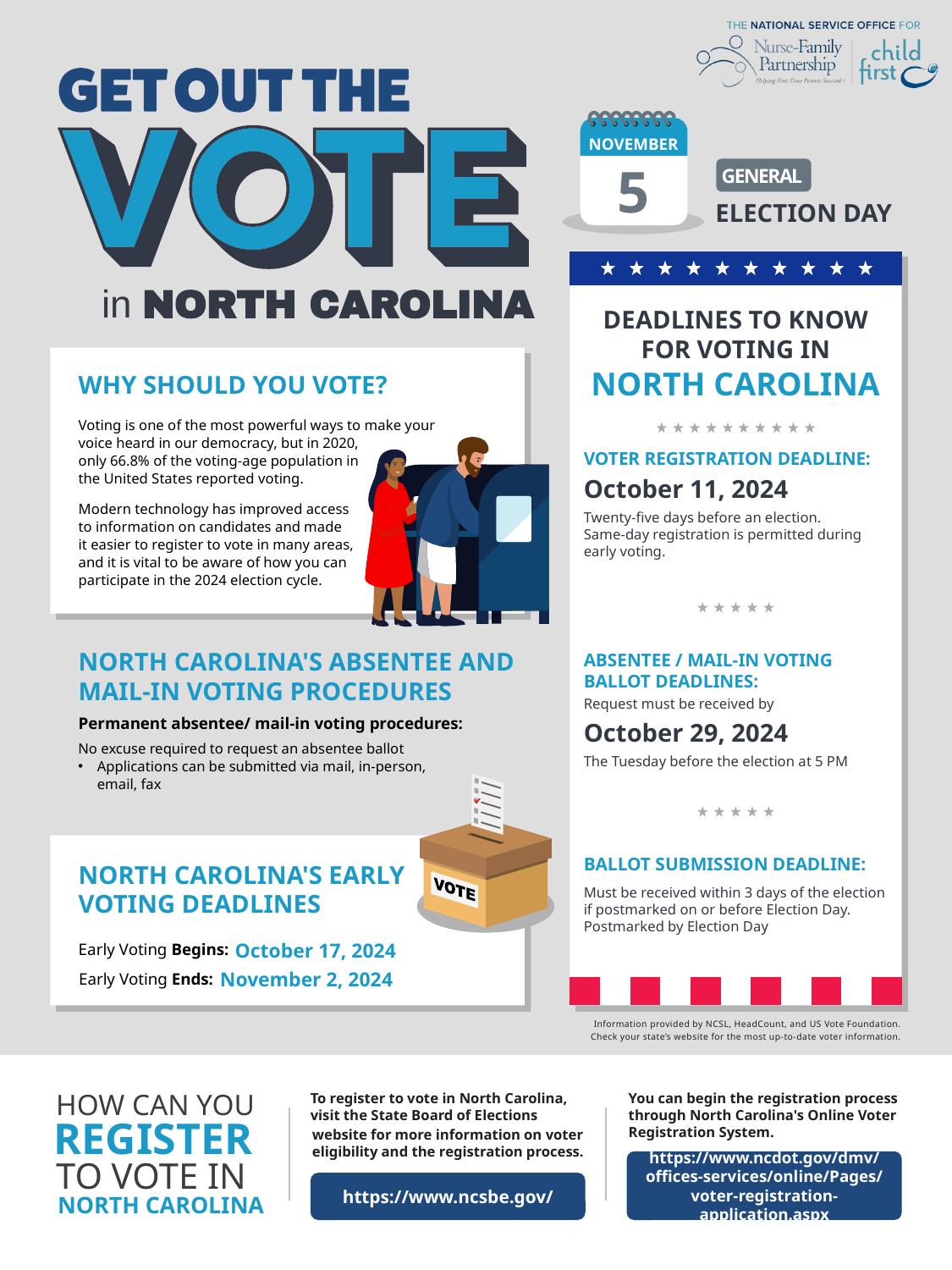

NOVEMBER

5
GENERAL

ELECTION DAY

in NORTH CAROLINA
DEADLINES TO KNOW
FOR VOTING IN

NORTH CAROLINA
WHY SHOULD YOU VOTE?
Voting is one of the most powerful ways to make your
voice heard in our democracy, but in 2020,
only 66.8% of the voting-age population in
the United States reported voting.

VOTER REGISTRATION DEADLINE:
October 11, 2024
Twenty-five days before an election.
Same-day registration is permitted during early voting.

Modern technology has improved access
to information on candidates and made
it easier to register to vote in many areas,
and it is vital to be aware of how you can
participate in the 2024 election cycle.

NORTH CAROLINA'S ABSENTEE AND
MAIL-IN VOTING PROCEDURES
ABSENTEE / MAIL-IN VOTING
BALLOT DEADLINES:
Request must be received by
October 29, 2024
The Tuesday before the election at 5 PM
Permanent absentee/ mail-in voting procedures:
No excuse required to request an absentee ballot
Applications can be submitted via mail, in-person, email, fax

BALLOT SUBMISSION DEADLINE:
Must be received within 3 days of the election if postmarked on or before Election Day.
Postmarked by Election Day
NORTH CAROLINA'S EARLY
VOTING DEADLINES
October 17, 2024
Early Voting Begins:
November 2, 2024
Early Voting Ends:

Information provided by NCSL, HeadCount, and US Vote Foundation.
Check your state’s website for the most up-to-date voter information.
HOW CAN YOU
To register to vote in North Carolina,
visit the State Board of Elections
website for more information on voter eligibility and the registration process.
You can begin the registration process through North Carolina's Online Voter Registration System.
REGISTER
https://www.ncdot.gov/dmv/offices-services/online/Pages/voter-registration-application.aspx
TO VOTE IN
https://www.ncsbe.gov/
NORTH CAROLINA